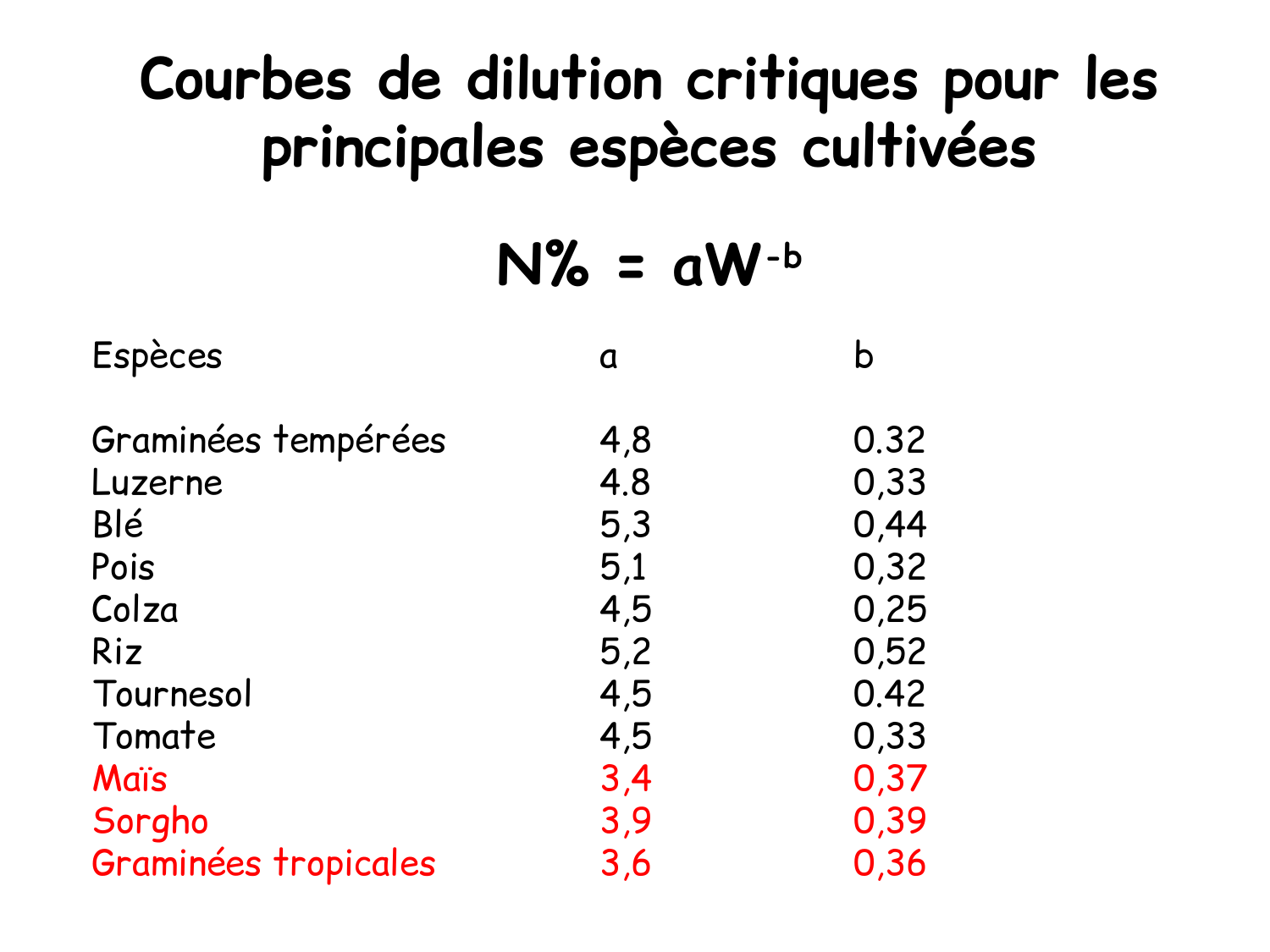

Courbes de dilution critiques pour les principales espèces cultivées

N% = aW-b
Espèces			a		b

Graminées tempérées		4,8		0.32
Luzerne			4.8		0,33
Blé				5,3		0,44
Pois				5,1		0,32
Colza				4,5		0,25
Riz				5,2		0,52
Tournesol			4,5		0.42
Tomate				4,5		0,33
Maïs				3,4		0,37
Sorgho				3,9		0,39
Graminées tropicales		3,6		0,36